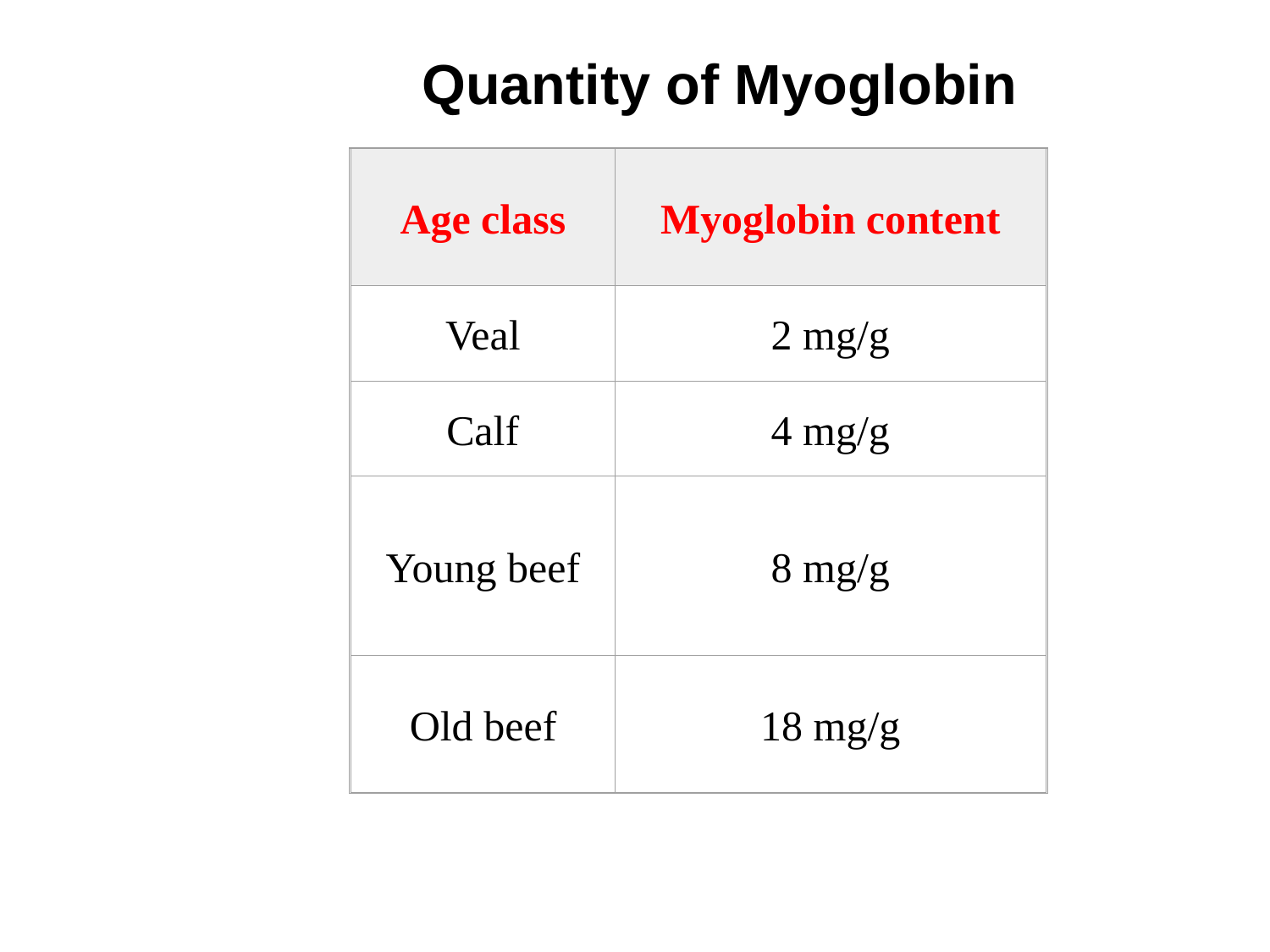

Quantity of Myoglobin

Age class

Myoglobin content

Veal

2 mg/g

Calf

4 mg/g

Young beef

8 mg/g

Old beef

18 mg/g